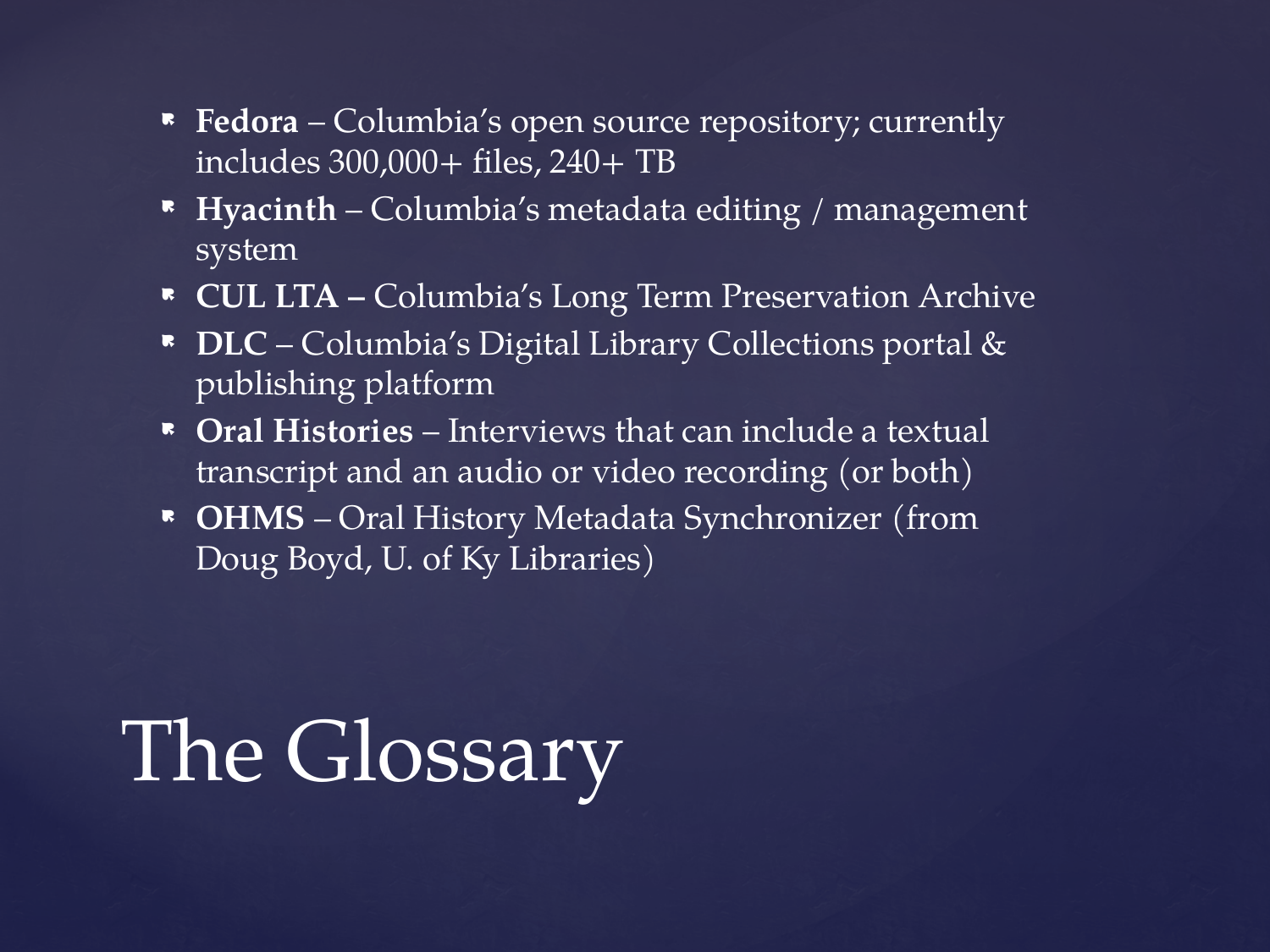

Fedora – Columbia’s open source repository; currently includes 300,000+ files, 240+ TB
Hyacinth – Columbia’s metadata editing / management system
CUL LTA – Columbia’s Long Term Preservation Archive
DLC – Columbia’s Digital Library Collections portal & publishing platform
Oral Histories – Interviews that can include a textual transcript and an audio or video recording (or both)
OHMS – Oral History Metadata Synchronizer (from Doug Boyd, U. of Ky Libraries)
# The Glossary